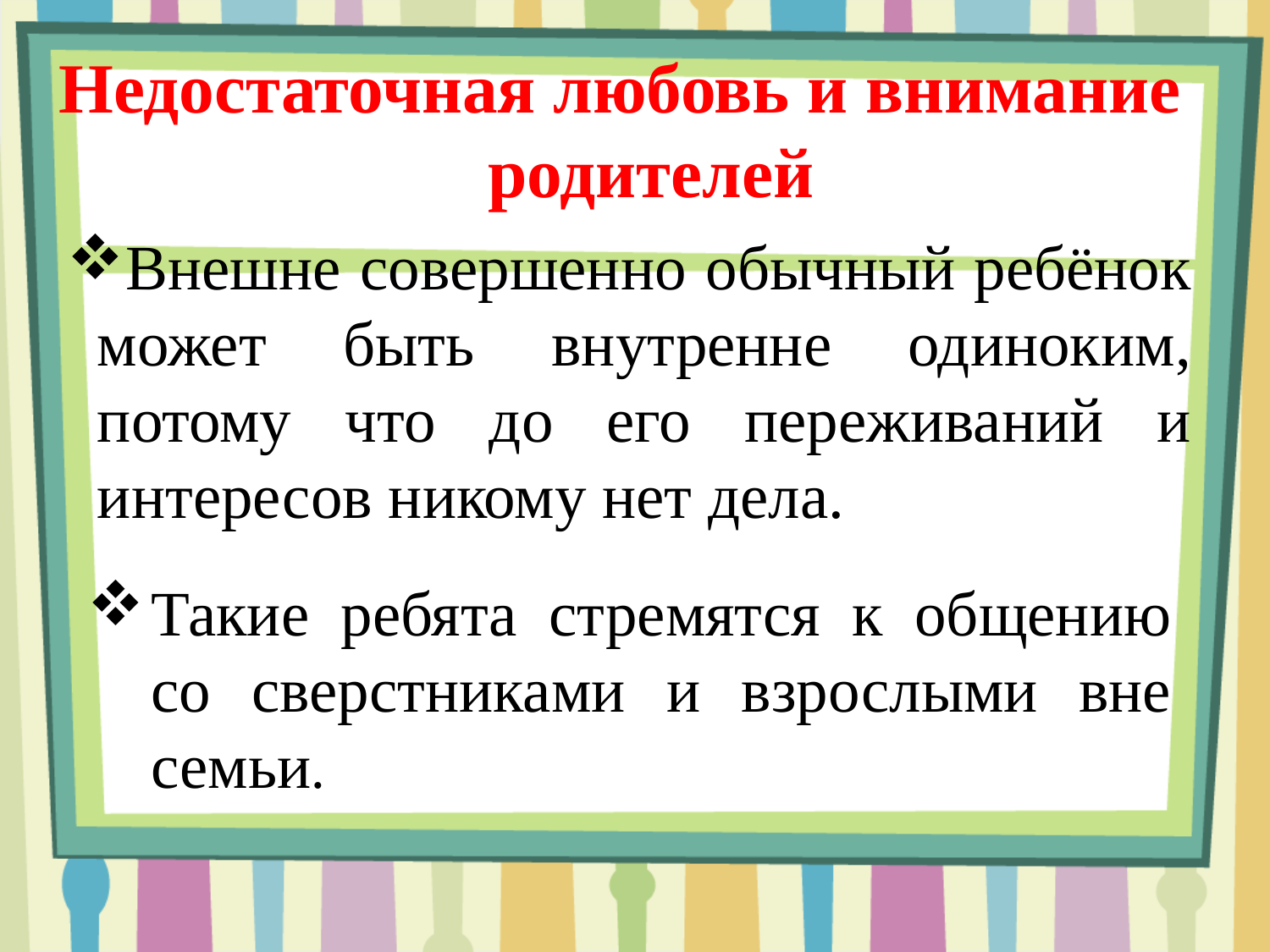

Недостаточная любовь и внимание родителей
Внешне совершенно обычный ребёнок может быть внутренне одиноким, потому что до его переживаний и интересов никому нет дела.

Такие ребята стремятся к общению со сверстниками и взрослыми вне семьи.